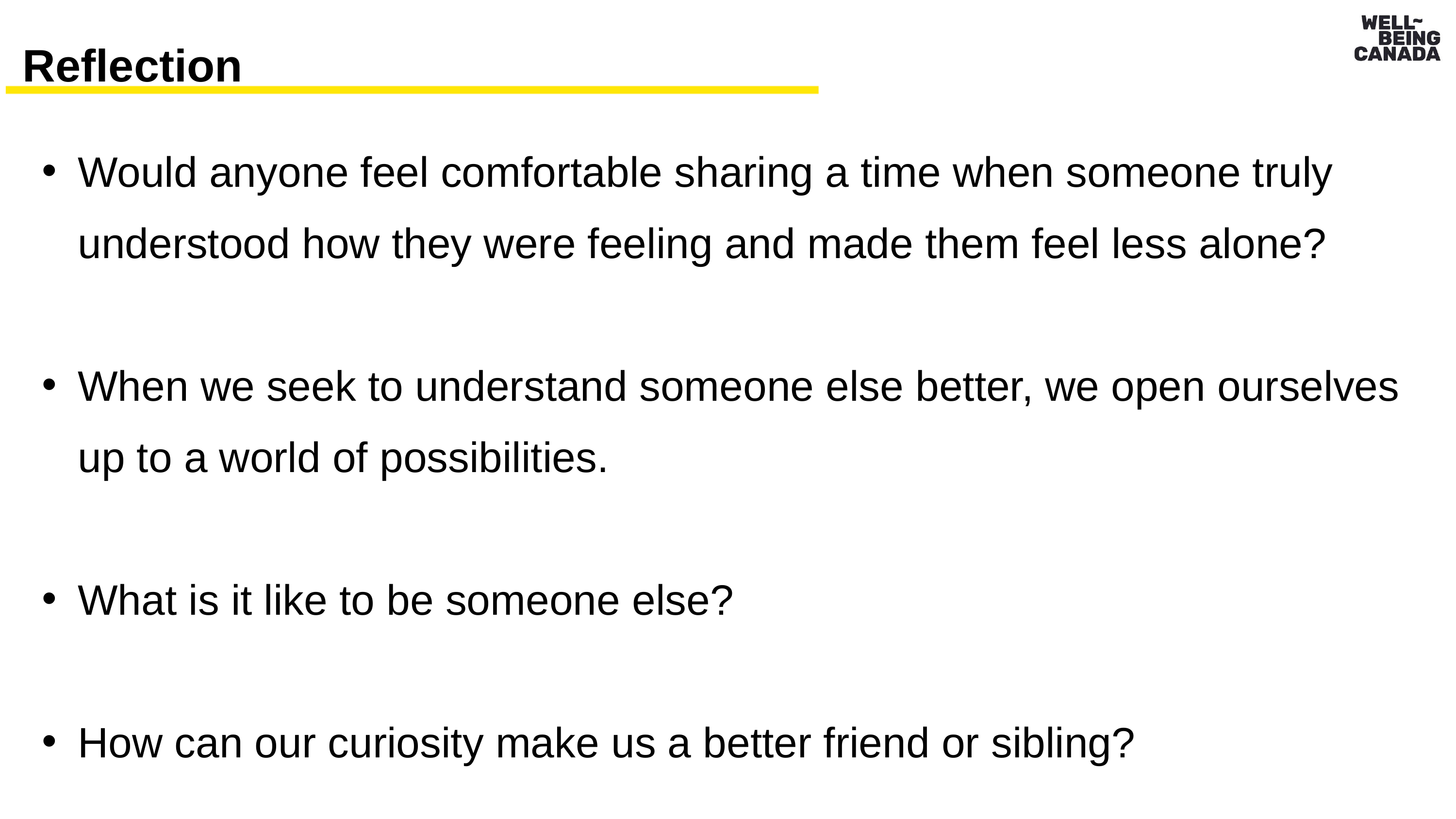

Reflection

Would anyone feel comfortable sharing a time when someone truly understood how they were feeling and made them feel less alone?

When we seek to understand someone else better, we open ourselves up to a world of possibilities.

What is it like to be someone else?

How can our curiosity make us a better friend or sibling?

How does empathy help our relationships with others?